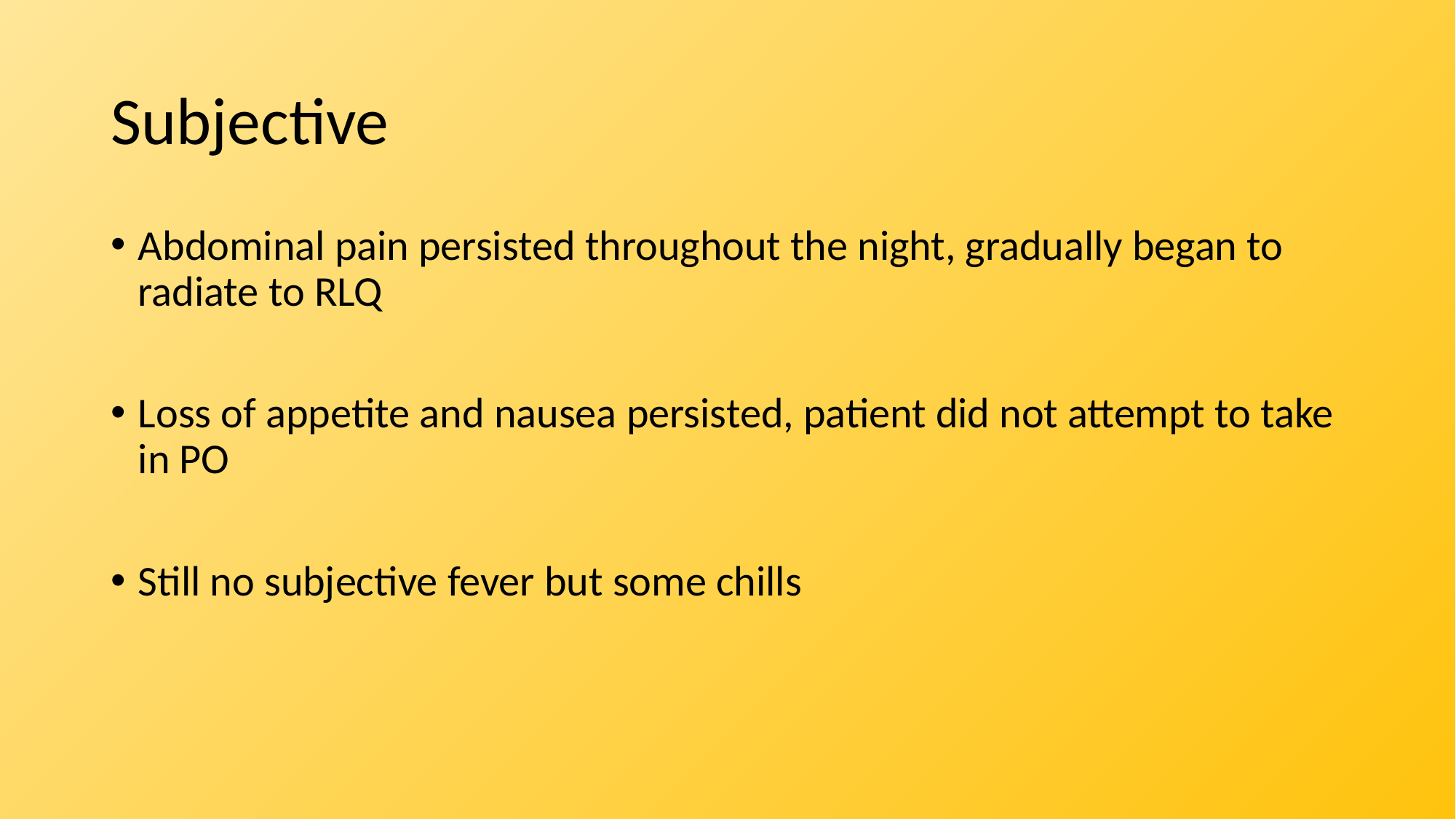

# Subjective
Abdominal pain persisted throughout the night, gradually began to radiate to RLQ

Loss of appetite and nausea persisted, patient did not attempt to take in PO

Still no subjective fever but some chills